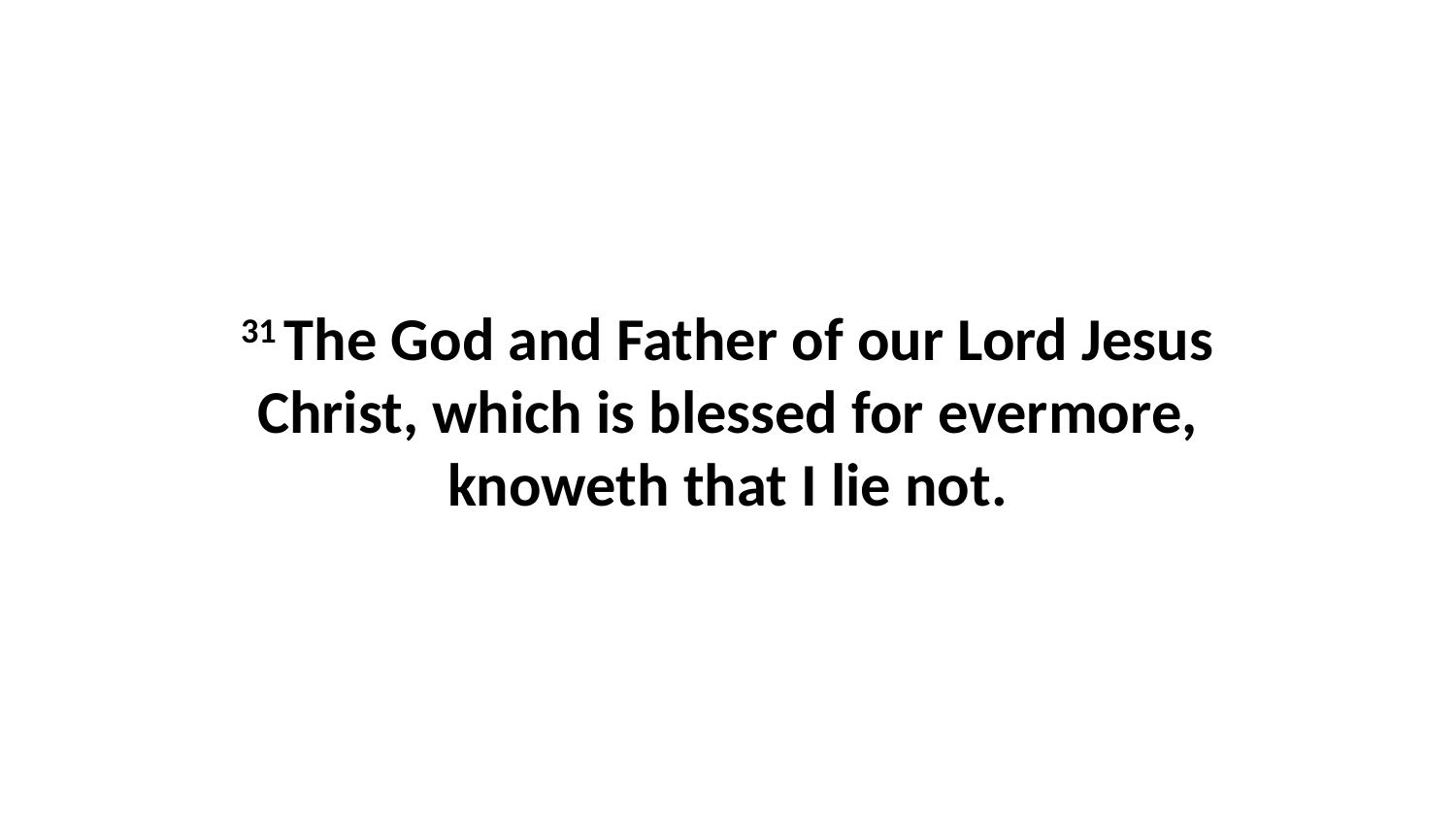

31 The God and Father of our Lord Jesus Christ, which is blessed for evermore, knoweth that I lie not.